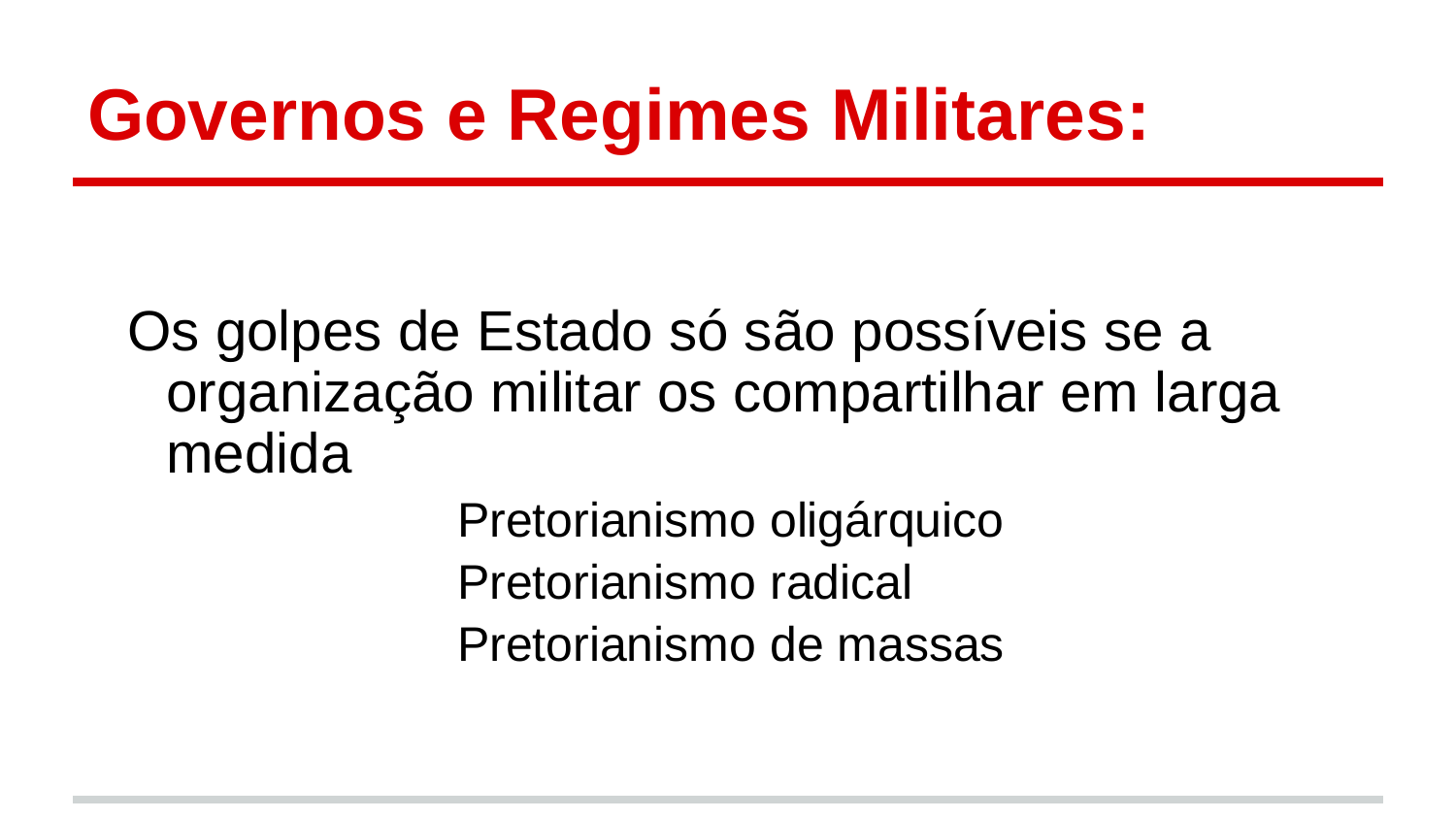

# Governos e Regimes Militares:

 Os golpes de Estado só são possíveis se a organização militar os compartilhar em larga medida
                    	Pretorianismo oligárquico
		 	Pretorianismo radical
			Pretorianismo de massas